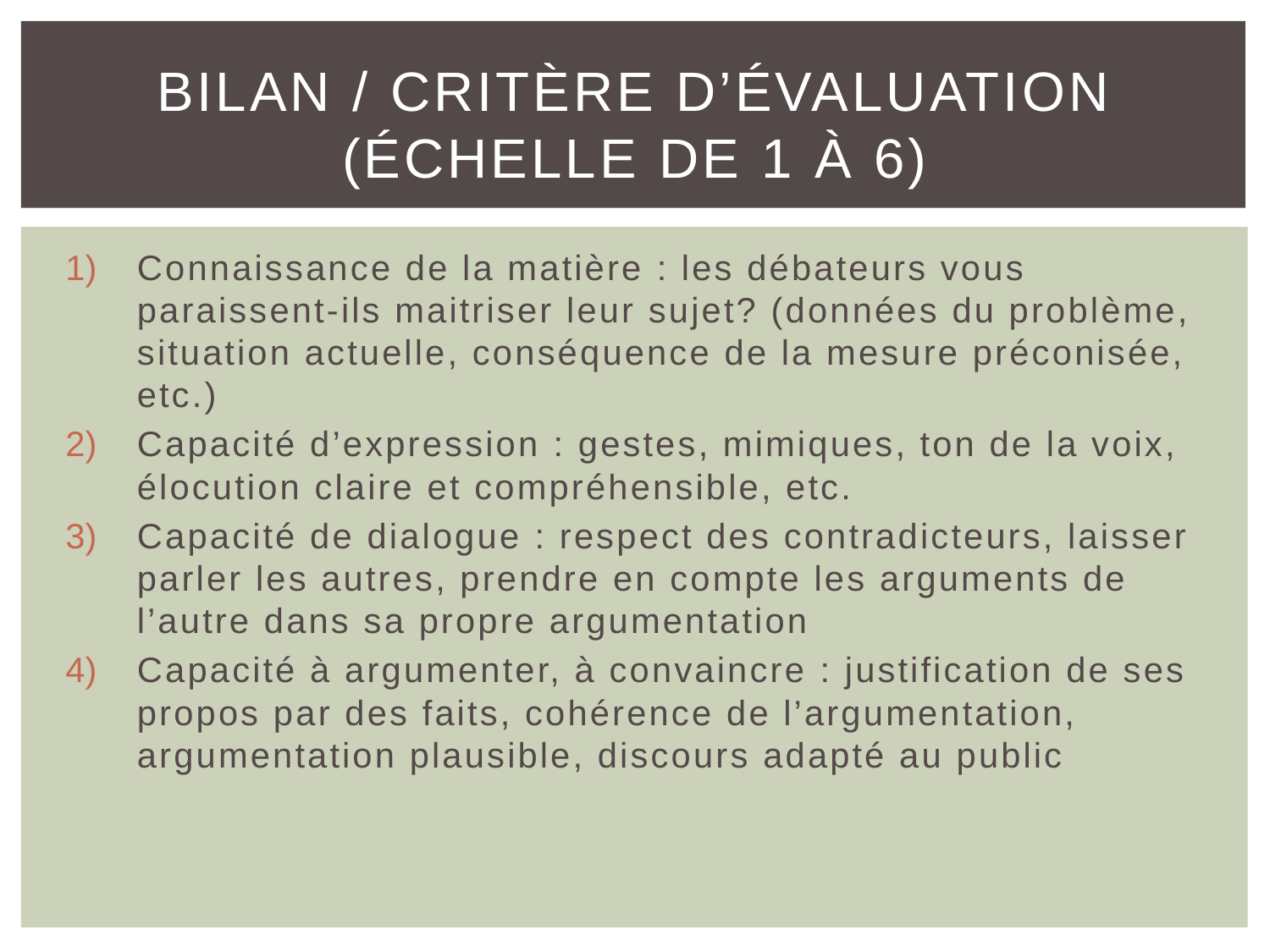

# Bilan / Critère d’évaluation (échelle de 1 à 6)
Connaissance de la matière : les débateurs vous paraissent-ils maitriser leur sujet? (données du problème, situation actuelle, conséquence de la mesure préconisée, etc.)
Capacité d’expression : gestes, mimiques, ton de la voix, élocution claire et compréhensible, etc.
Capacité de dialogue : respect des contradicteurs, laisser parler les autres, prendre en compte les arguments de l’autre dans sa propre argumentation
Capacité à argumenter, à convaincre : justification de ses propos par des faits, cohérence de l’argumentation, argumentation plausible, discours adapté au public